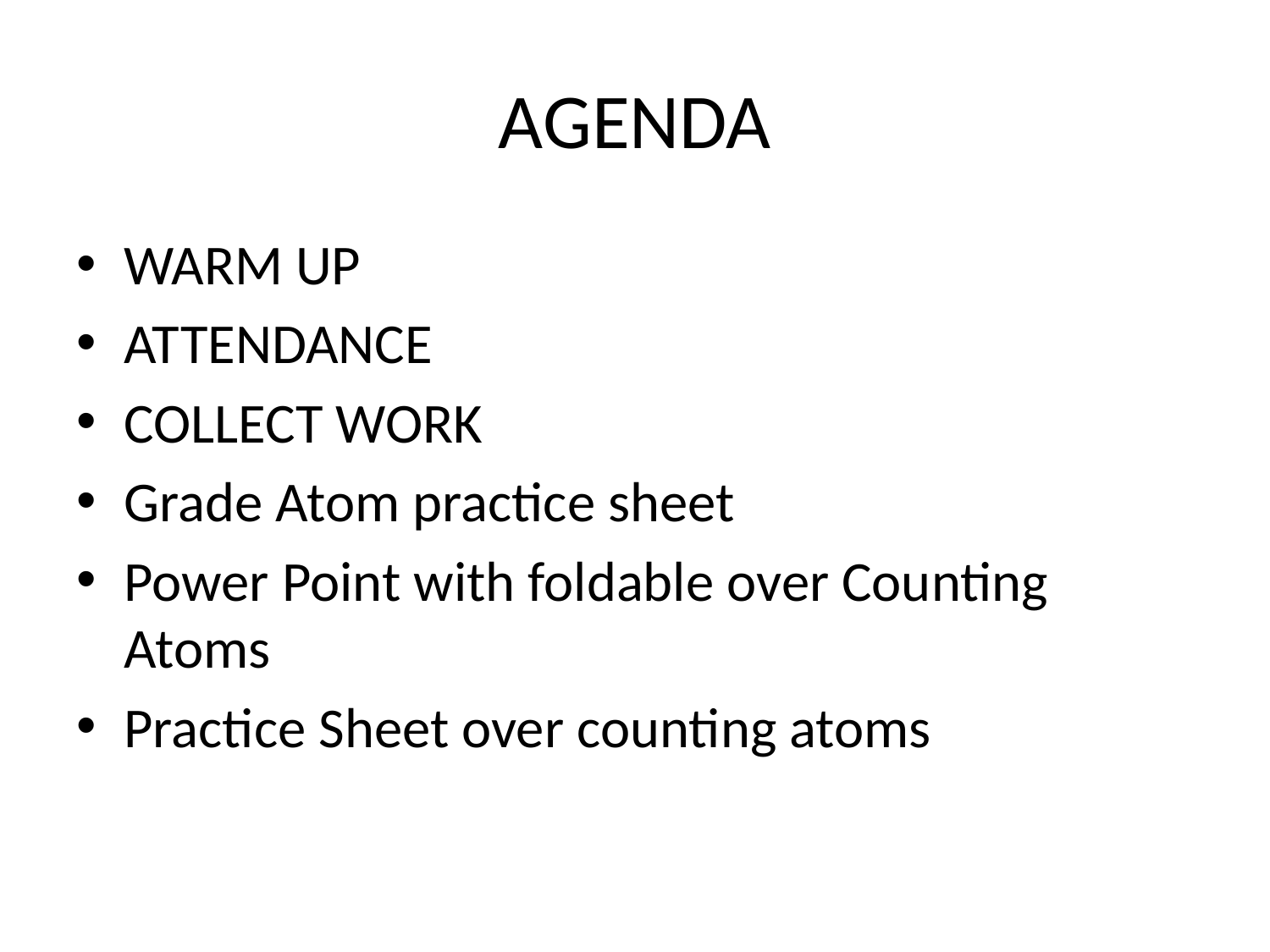

# AGENDA
WARM UP
ATTENDANCE
COLLECT WORK
Grade Atom practice sheet
Power Point with foldable over Counting Atoms
Practice Sheet over counting atoms